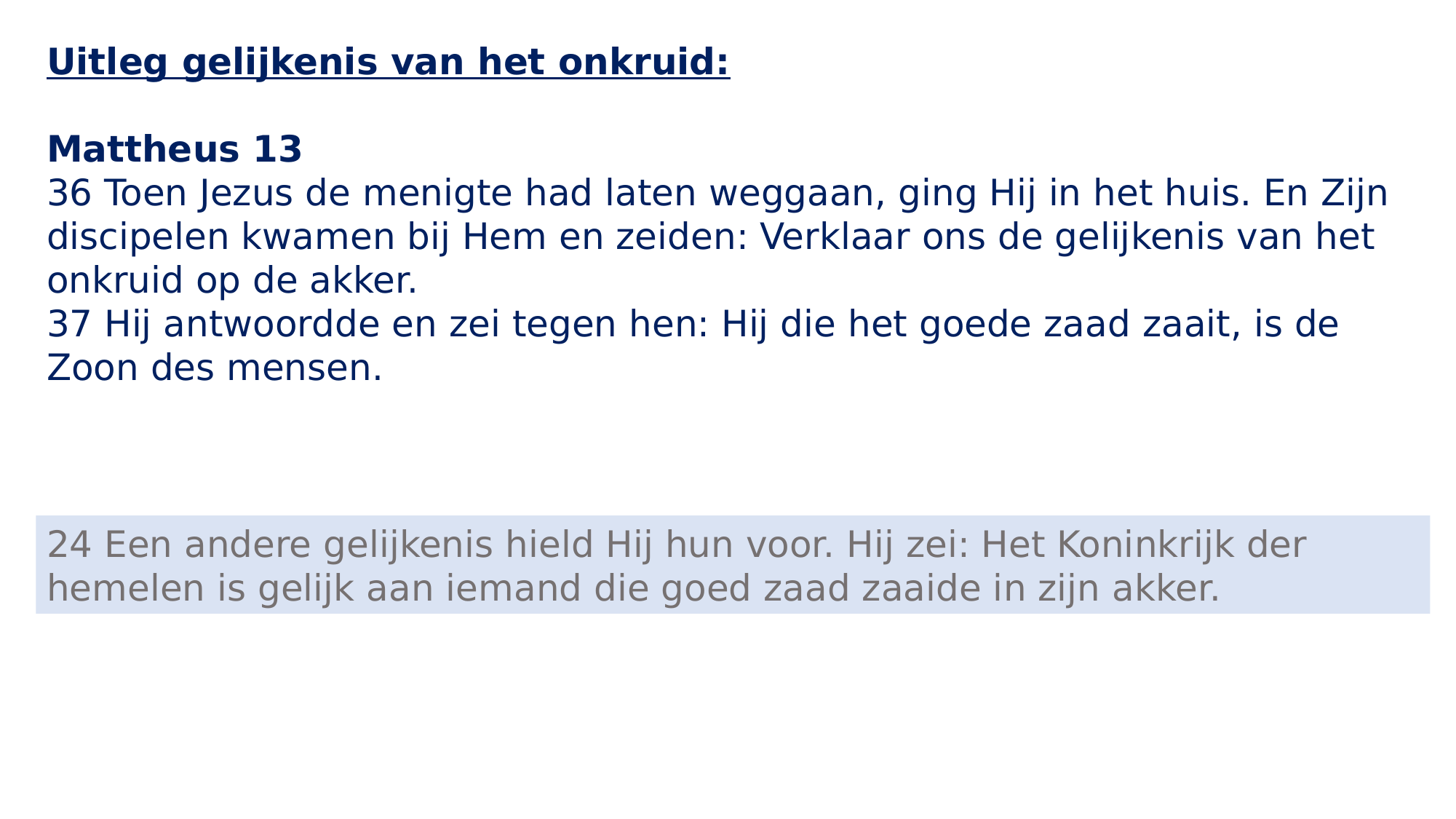

Uitleg gelijkenis van het onkruid:

Mattheus 13
36 Toen Jezus de menigte had laten weggaan, ging Hij in het huis. En Zijn discipelen kwamen bij Hem en zeiden: Verklaar ons de gelijkenis van het onkruid op de akker.
37 Hij antwoordde en zei tegen hen: Hij die het goede zaad zaait, is de Zoon des mensen.
24 Een andere gelijkenis hield Hij hun voor. Hij zei: Het Koninkrijk der hemelen is gelijk aan iemand die goed zaad zaaide in zijn akker.